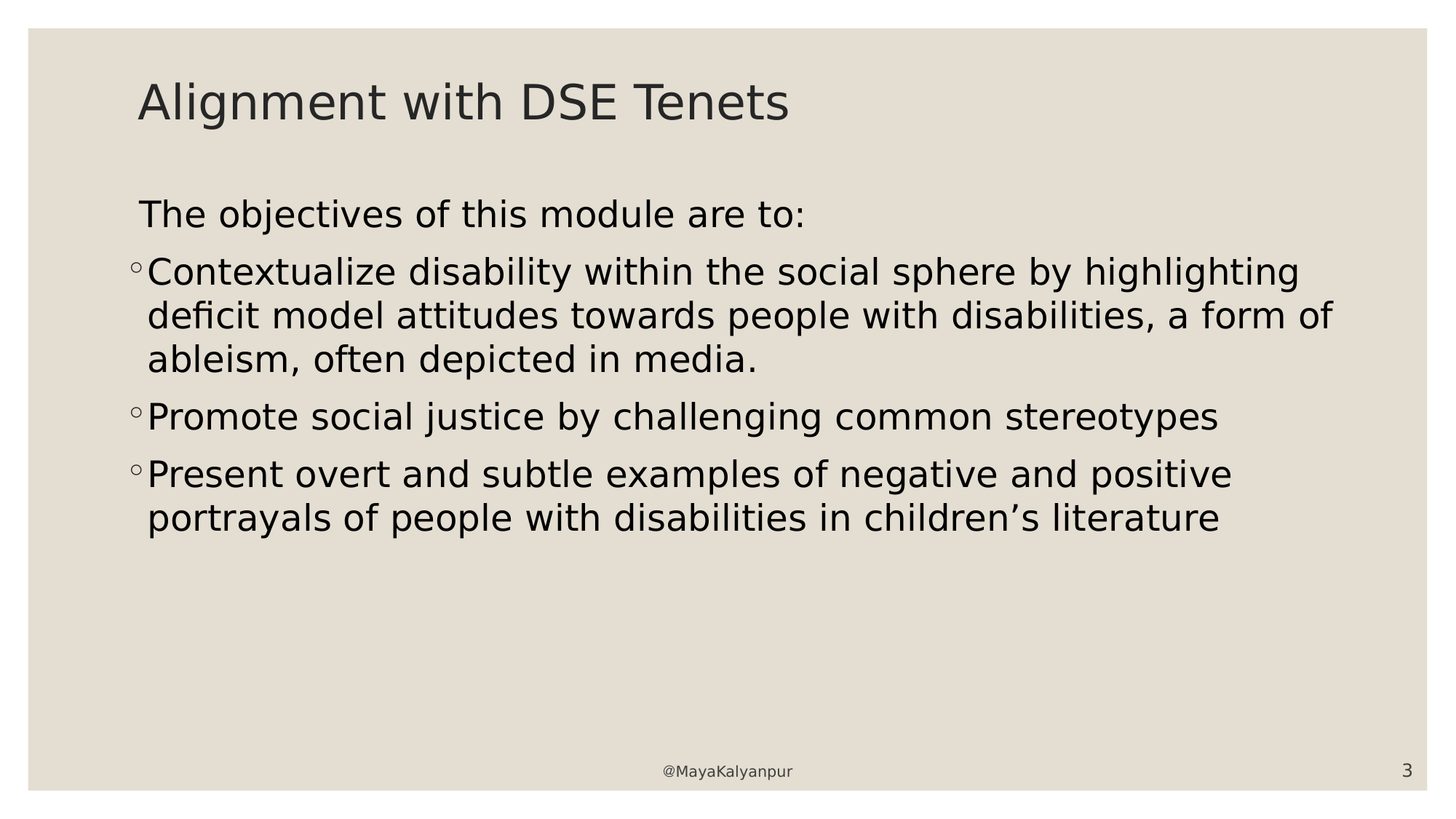

# Alignment with DSE Tenets
The objectives of this module are to:
Contextualize disability within the social sphere by highlighting deficit model attitudes towards people with disabilities, a form of ableism, often depicted in media.
Promote social justice by challenging common stereotypes
Present overt and subtle examples of negative and positive portrayals of people with disabilities in children’s literature

@MayaKalyanpur
3